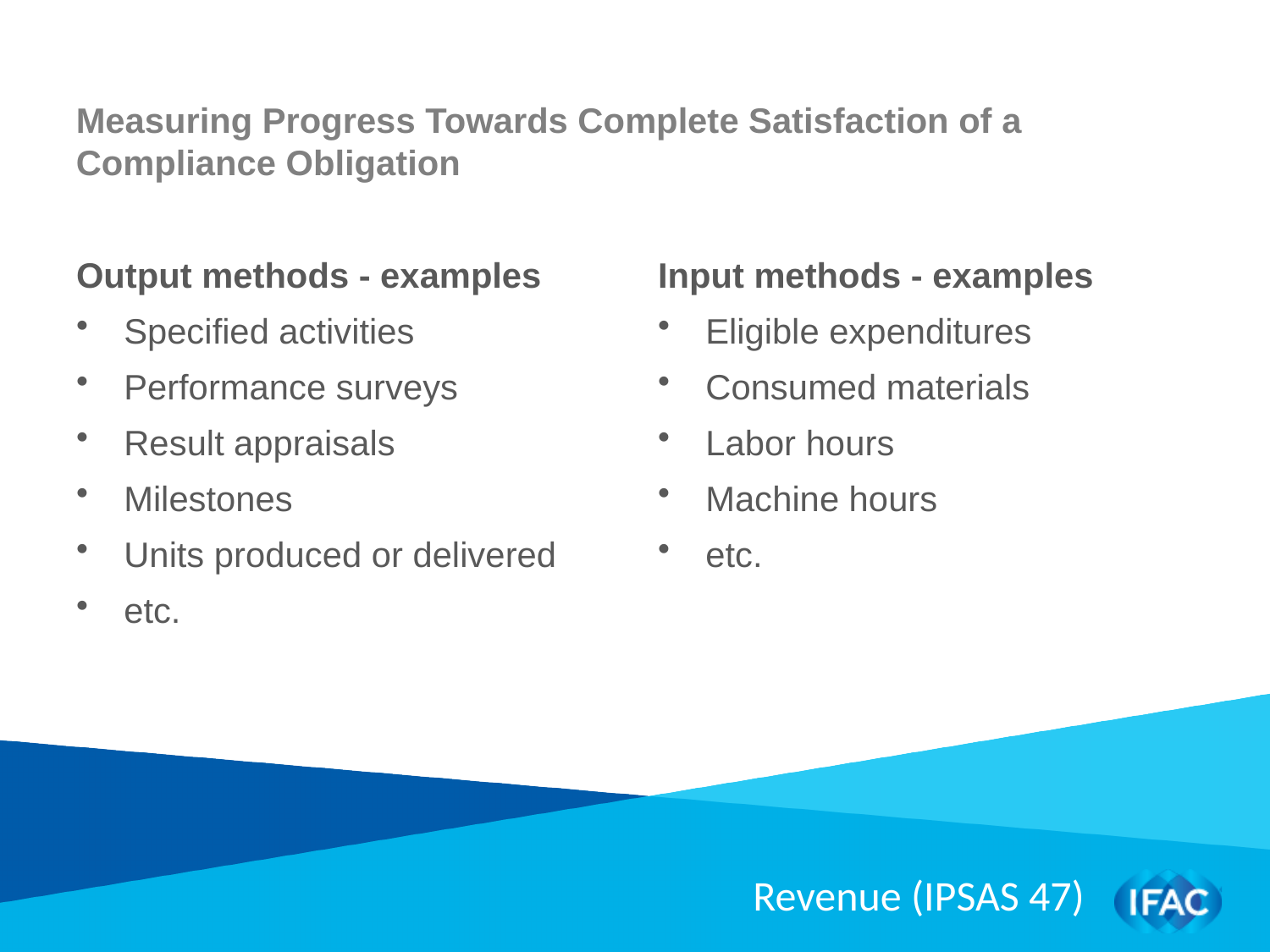

# Measuring Progress Towards Complete Satisfaction of a Compliance Obligation
Output methods - examples
Input methods - examples
Specified activities
Performance surveys
Result appraisals
Milestones
Units produced or delivered
etc.

Eligible expenditures
Consumed materials
Labor hours
Machine hours
etc.

Revenue (IPSAS 47)